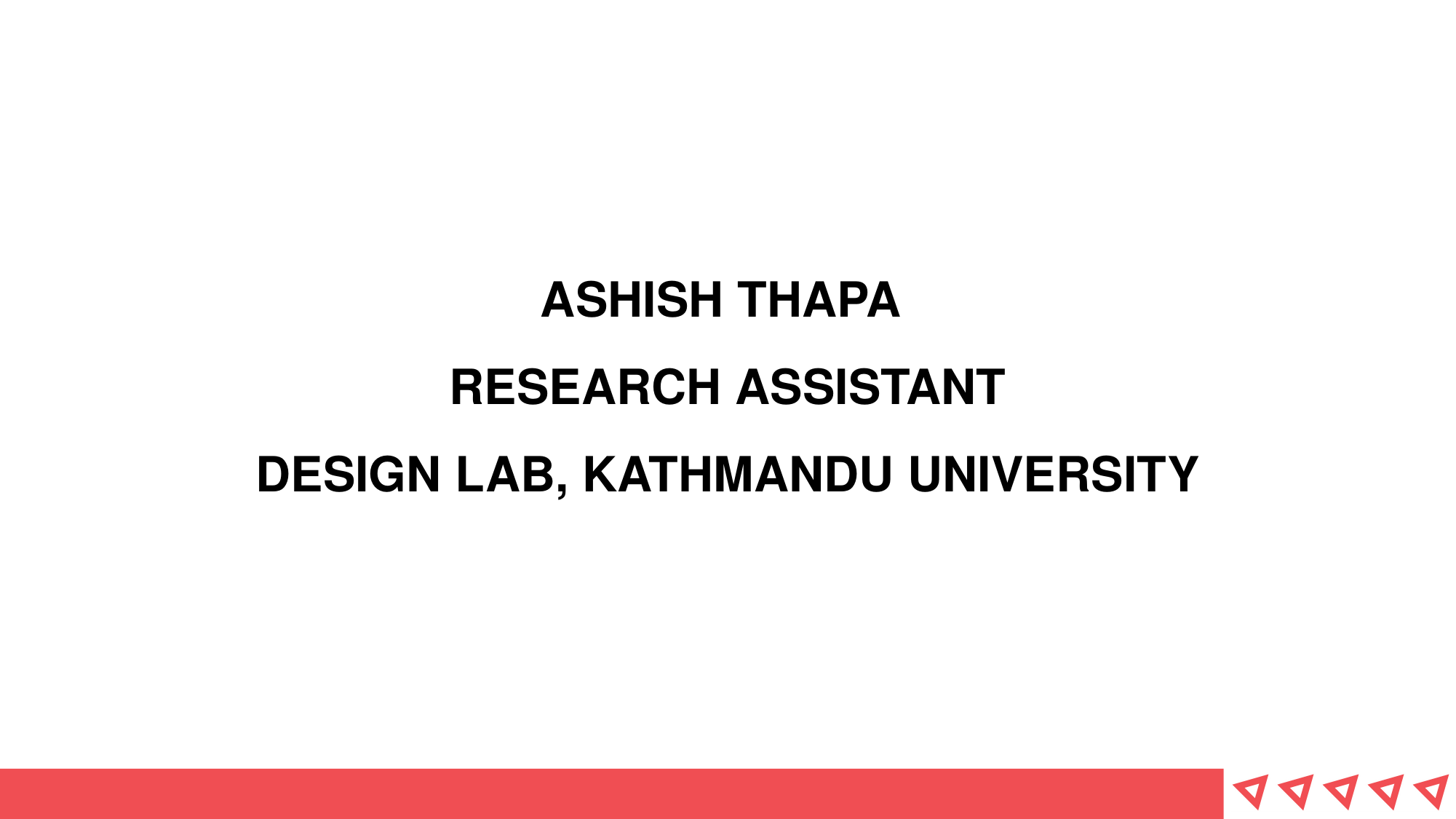

# ASHISH THAPA RESEARCH ASSISTANT DESIGN LAB, KATHMANDU UNIVERSITY